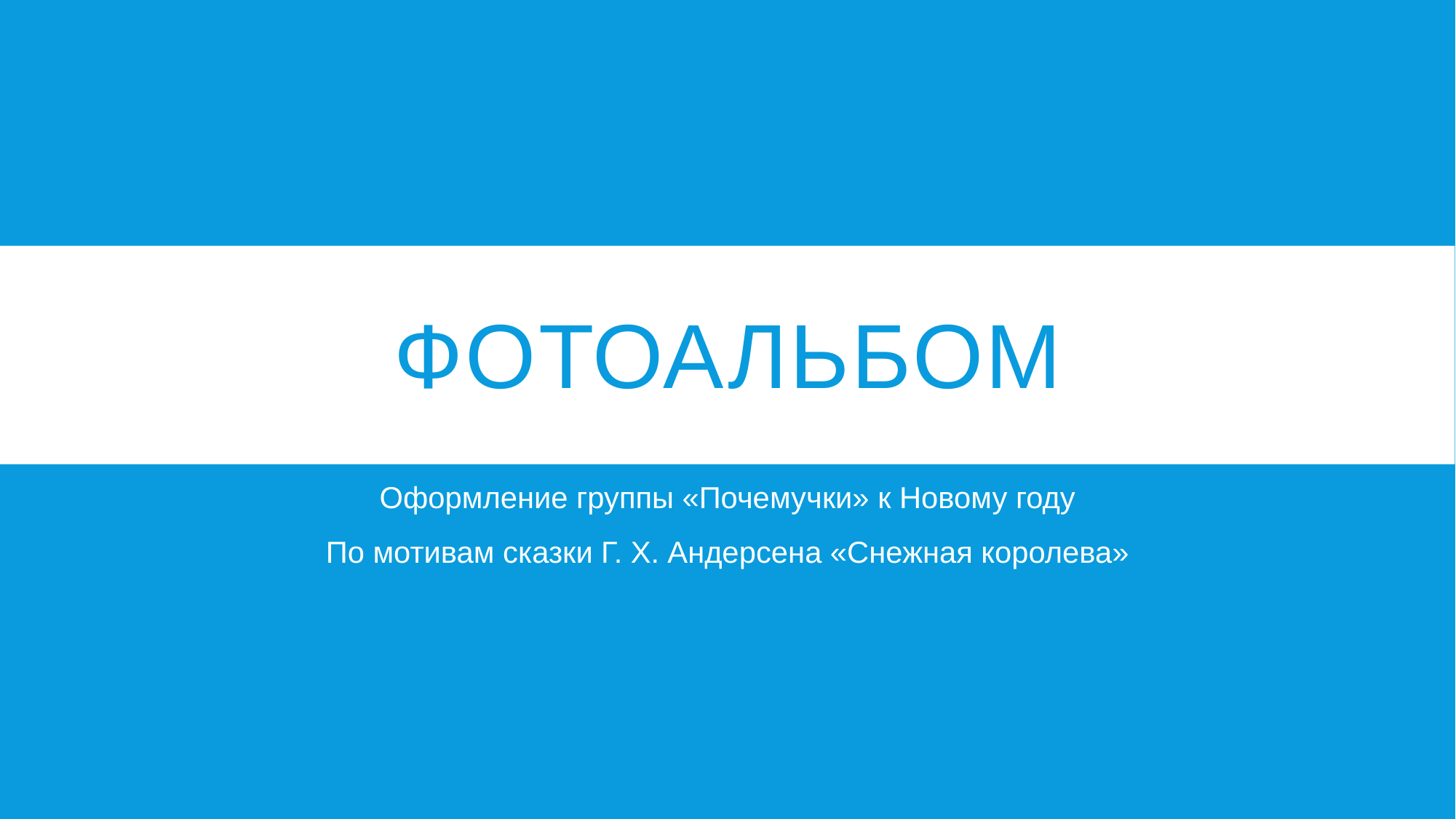

# Фотоальбом
Оформление группы «Почемучки» к Новому году
По мотивам сказки Г. Х. Андерсена «Снежная королева»